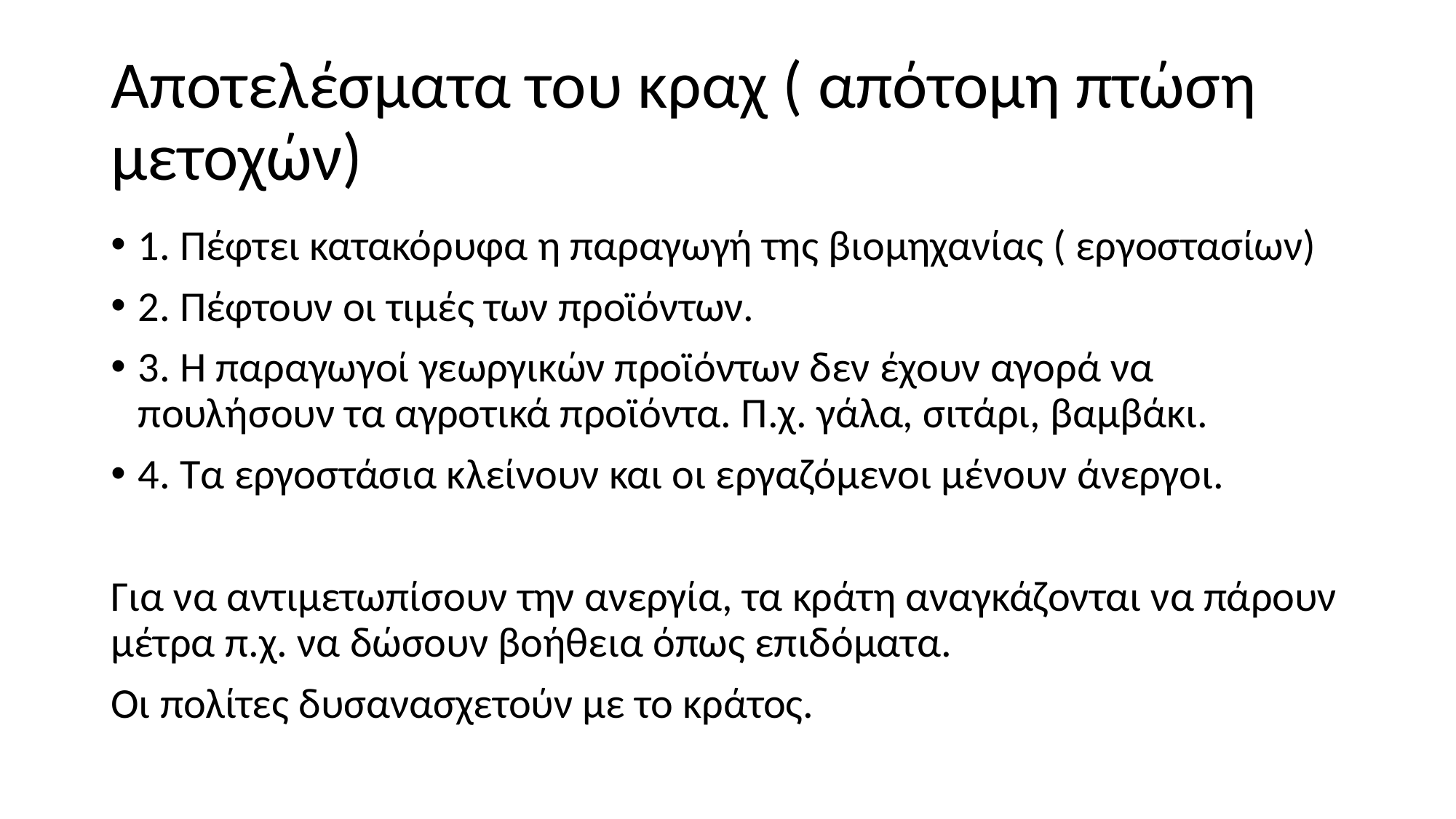

# Αποτελέσματα του κραχ ( απότομη πτώση μετοχών)
1. Πέφτει κατακόρυφα η παραγωγή της βιομηχανίας ( εργοστασίων)
2. Πέφτουν οι τιμές των προϊόντων.
3. Η παραγωγοί γεωργικών προϊόντων δεν έχουν αγορά να πουλήσουν τα αγροτικά προϊόντα. Π.χ. γάλα, σιτάρι, βαμβάκι.
4. Τα εργοστάσια κλείνουν και οι εργαζόμενοι μένουν άνεργοι.

Για να αντιμετωπίσουν την ανεργία, τα κράτη αναγκάζονται να πάρουν μέτρα π.χ. να δώσουν βοήθεια όπως επιδόματα.
Οι πολίτες δυσανασχετούν με το κράτος.